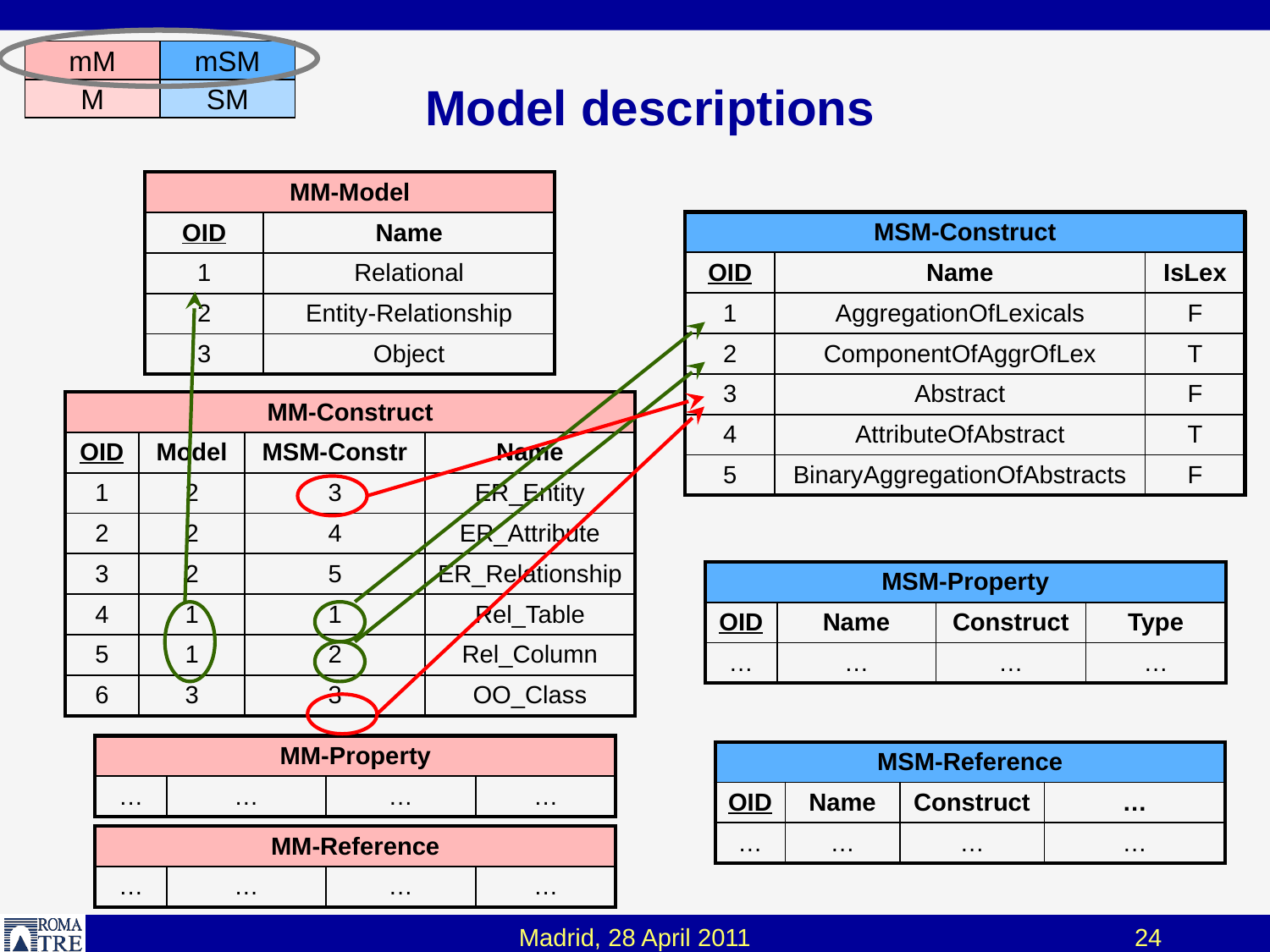

# Model descriptions
mM
mSM
M
SM
| MM-Model |  |
| --- | --- |
| OID | Name |
| 1 | Relational |
| 2 | Entity-Relationship |
| 3 | Object |
| MSM-Construct |  |  |
| --- | --- | --- |
| OID | Name | IsLex |
| 1 | AggregationOfLexicals | F |
| 2 | ComponentOfAggrOfLex | T |
| 3 | Abstract | F |
| 4 | AttributeOfAbstract | T |
| 5 | BinaryAggregationOfAbstracts | F |

| MM-Construct |  |  |  |
| --- | --- | --- | --- |
| OID | Model | MSM-Constr | Name |
| 1 | 2 | 3 | ER\_Entity |
| 2 | 2 | 4 | ER\_Attribute |
| 3 | 2 | 5 | ER\_Relationship |
| 4 | 1 | 1 | Rel\_Table |
| 5 | 1 | 2 | Rel\_Column |
| 6 | 3 | 3 | OO\_Class |

| MSM-Property |  |  |  |
| --- | --- | --- | --- |
| OID | Name | Construct | Type |
| … | … | … | … |

| MM-Property |  |  |  |
| --- | --- | --- | --- |
| … | … | … | … |
| MSM-Reference |  |  |  |
| --- | --- | --- | --- |
| OID | Name | Construct | … |
| … | … | … | … |
| MM-Reference |  |  |  |
| --- | --- | --- | --- |
| … | … | … | … |
Madrid, 28 April 2011
24